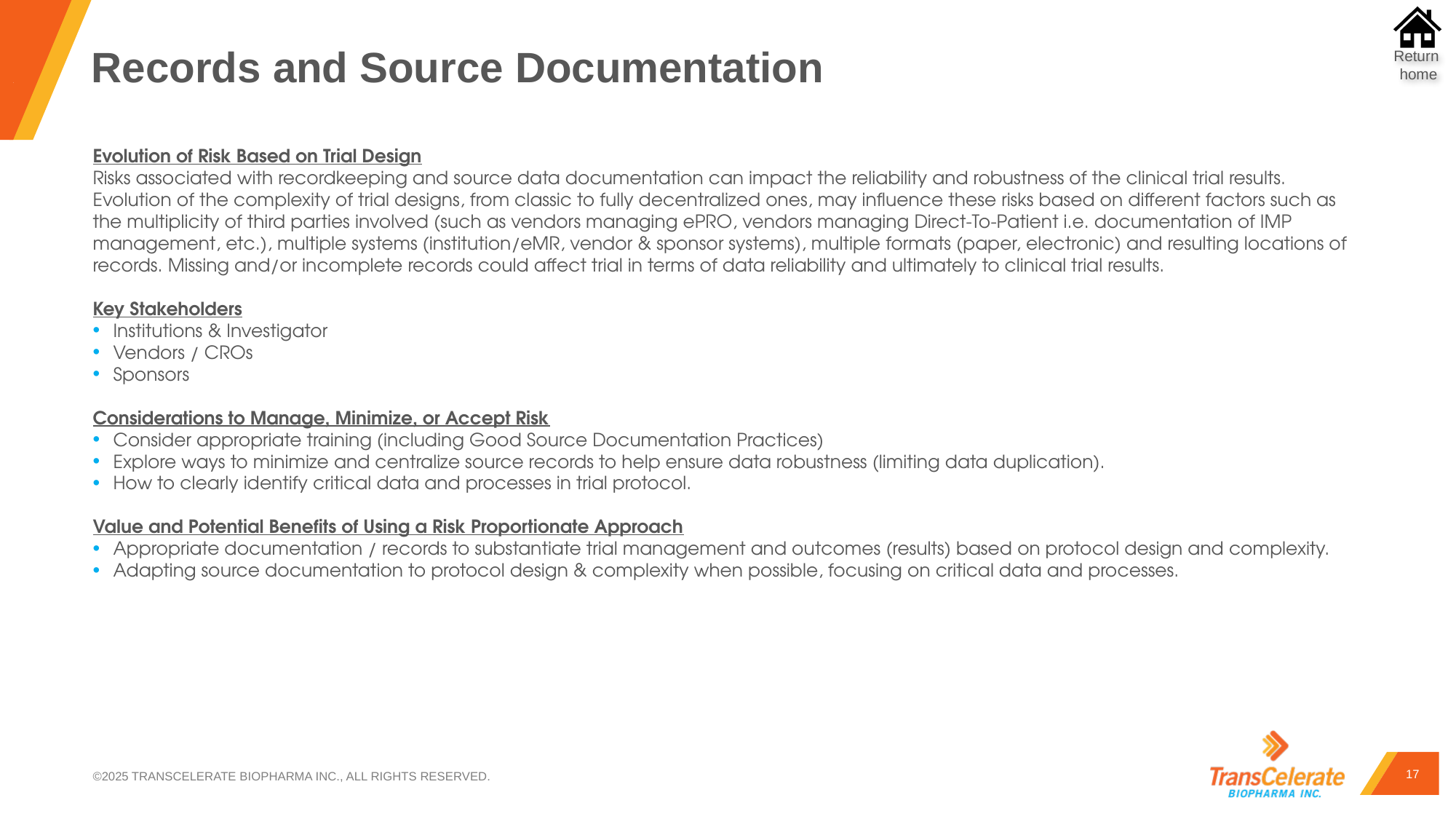

# Records and Source Documentation
Evolution of Risk Based on Trial Design
Risks associated with recordkeeping and source data documentation can impact the reliability and robustness of the clinical trial results. Evolution of the complexity of trial designs, from classic to fully decentralized ones, may influence these risks based on different factors such as the multiplicity of third parties involved (such as vendors managing ePRO, vendors managing Direct-To-Patient i.e. documentation of IMP management, etc.), multiple systems (institution/eMR, vendor & sponsor systems), multiple formats (paper, electronic) and resulting locations of records. Missing and/or incomplete records could affect trial in terms of data reliability and ultimately to clinical trial results.

Key Stakeholders
Institutions & Investigator
Vendors / CROs
Sponsors

Considerations to Manage, Minimize, or Accept Risk
Consider appropriate training (including Good Source Documentation Practices)
Explore ways to minimize and centralize source records to help ensure data robustness (limiting data duplication).
How to clearly identify critical data and processes in trial protocol.

Value and Potential Benefits of Using a Risk Proportionate Approach
Appropriate documentation / records to substantiate trial management and outcomes (results) based on protocol design and complexity.
Adapting source documentation to protocol design & complexity when possible, focusing on critical data and processes.
17